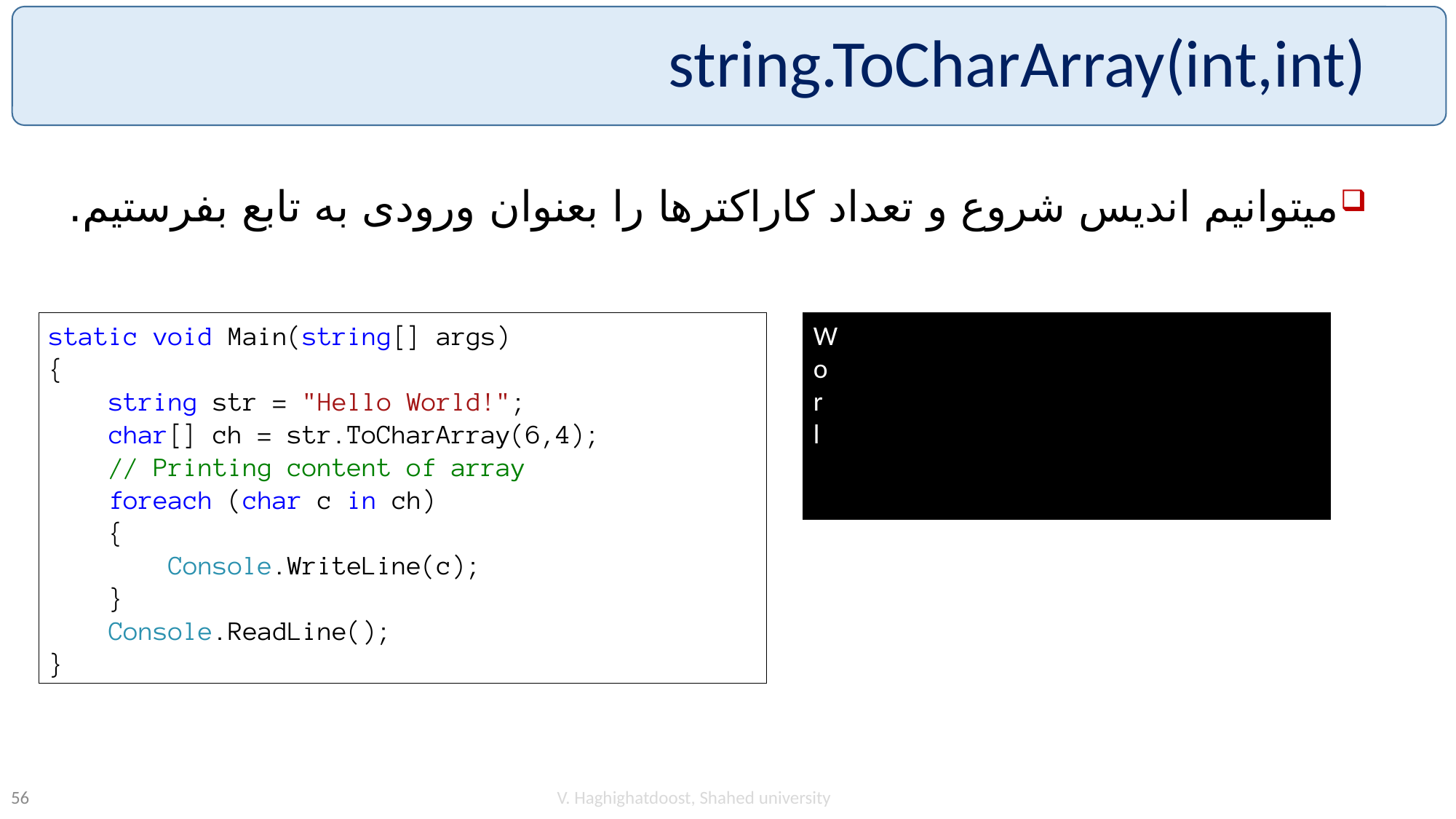

# string.ToCharArray(int,int)
میتوانیم اندیس شروع و تعداد کاراکترها را بعنوان ورودی به تابع بفرستیم.
static void Main(string[] args)
{
    string str = "Hello World!";
    char[] ch = str.ToCharArray(6,4);
    // Printing content of array
    foreach (char c in ch)
    {
        Console.WriteLine(c);
    }
    Console.ReadLine();
}
W
o
r
l

V. Haghighatdoost, Shahed university
56